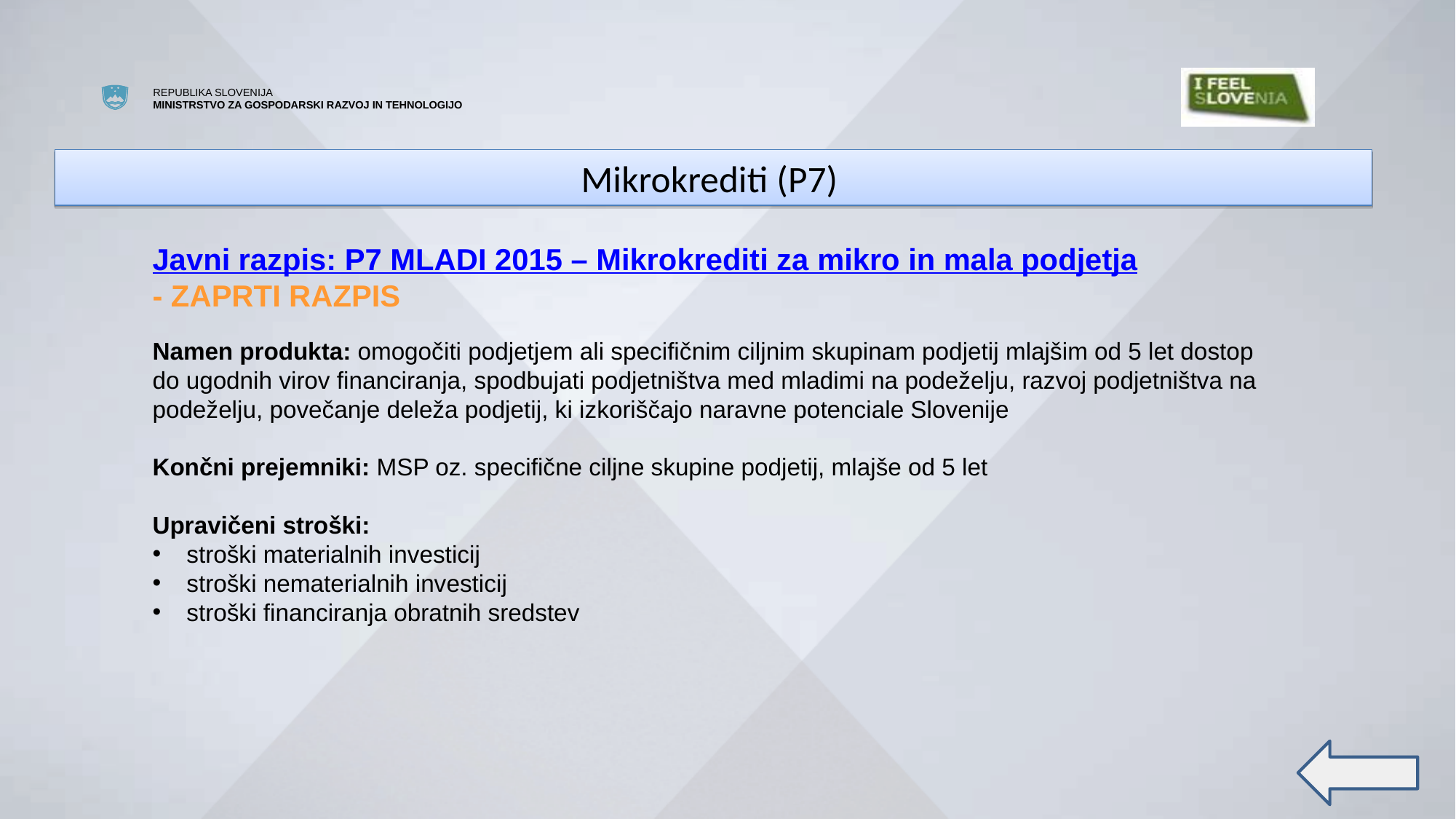

# Mikrokrediti (P7)
Javni razpis: P7 MLADI 2015 – Mikrokrediti za mikro in mala podjetja
- ZAPRTI RAZPIS

Namen produkta: omogočiti podjetjem ali specifičnim ciljnim skupinam podjetij mlajšim od 5 let dostop do ugodnih virov financiranja, spodbujati podjetništva med mladimi na podeželju, razvoj podjetništva na podeželju, povečanje deleža podjetij, ki izkoriščajo naravne potenciale Slovenije

Končni prejemniki: MSP oz. specifične ciljne skupine podjetij, mlajše od 5 let
Upravičeni stroški:
stroški materialnih investicij
stroški nematerialnih investicij
stroški financiranja obratnih sredstev